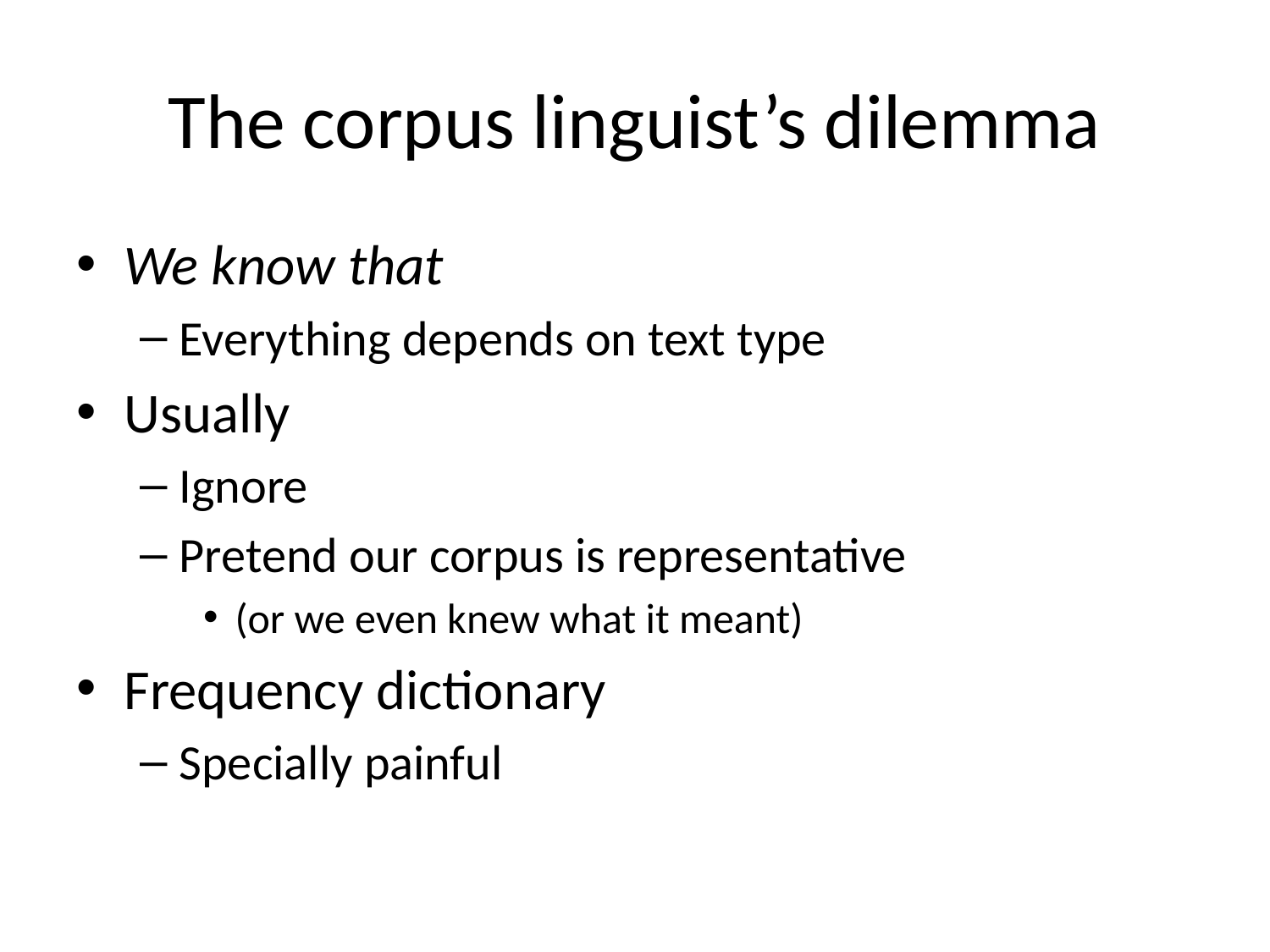

# The corpus linguist’s dilemma
We know that
Everything depends on text type
Usually
Ignore
Pretend our corpus is representative
(or we even knew what it meant)
Frequency dictionary
Specially painful